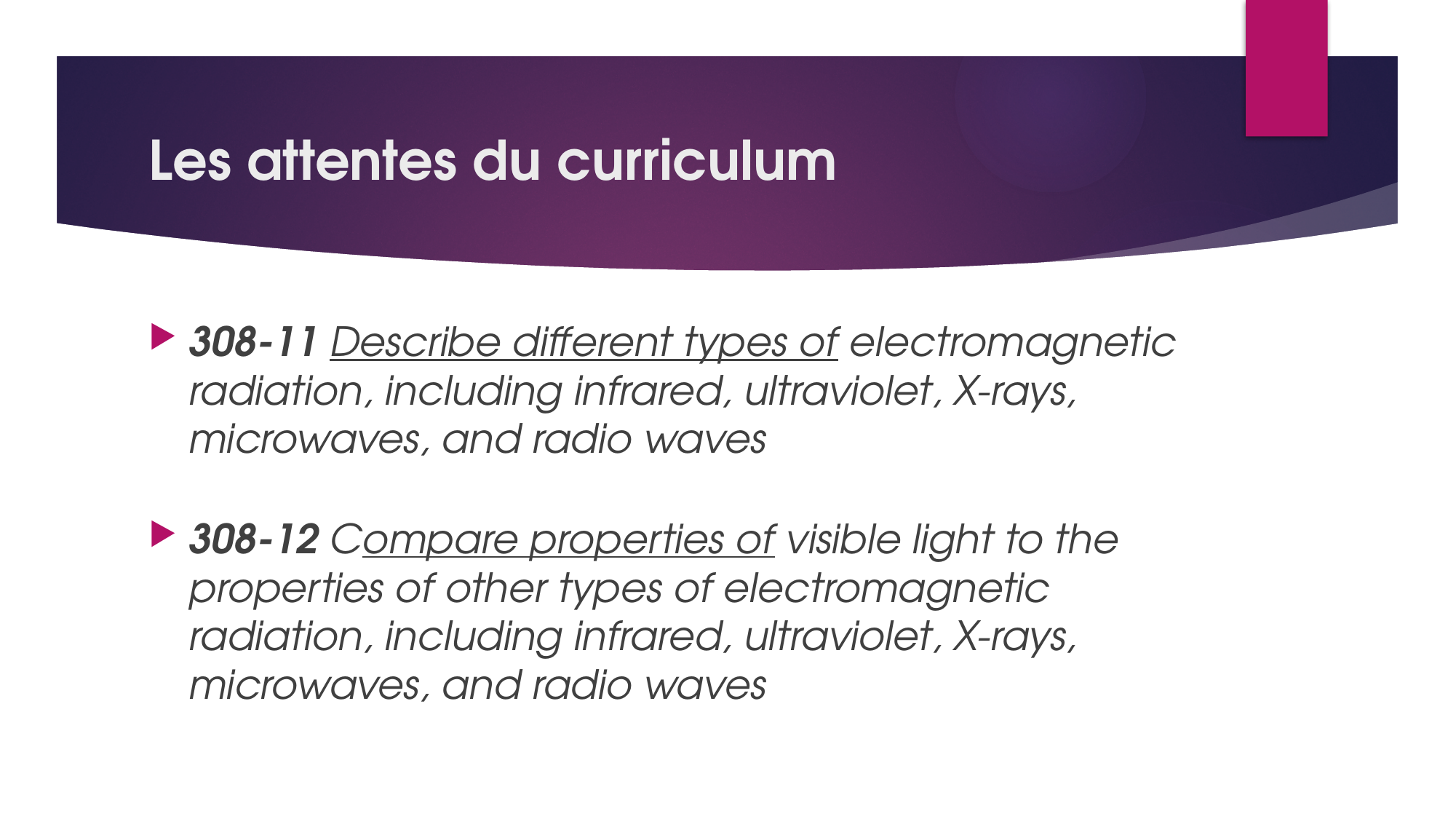

# Les attentes du curriculum
308-11 Describe different types of electromagnetic radiation, including infrared, ultraviolet, X-rays, microwaves, and radio waves

308-12 Compare properties of visible light to the properties of other types of electromagnetic radiation, including infrared, ultraviolet, X-rays, microwaves, and radio waves